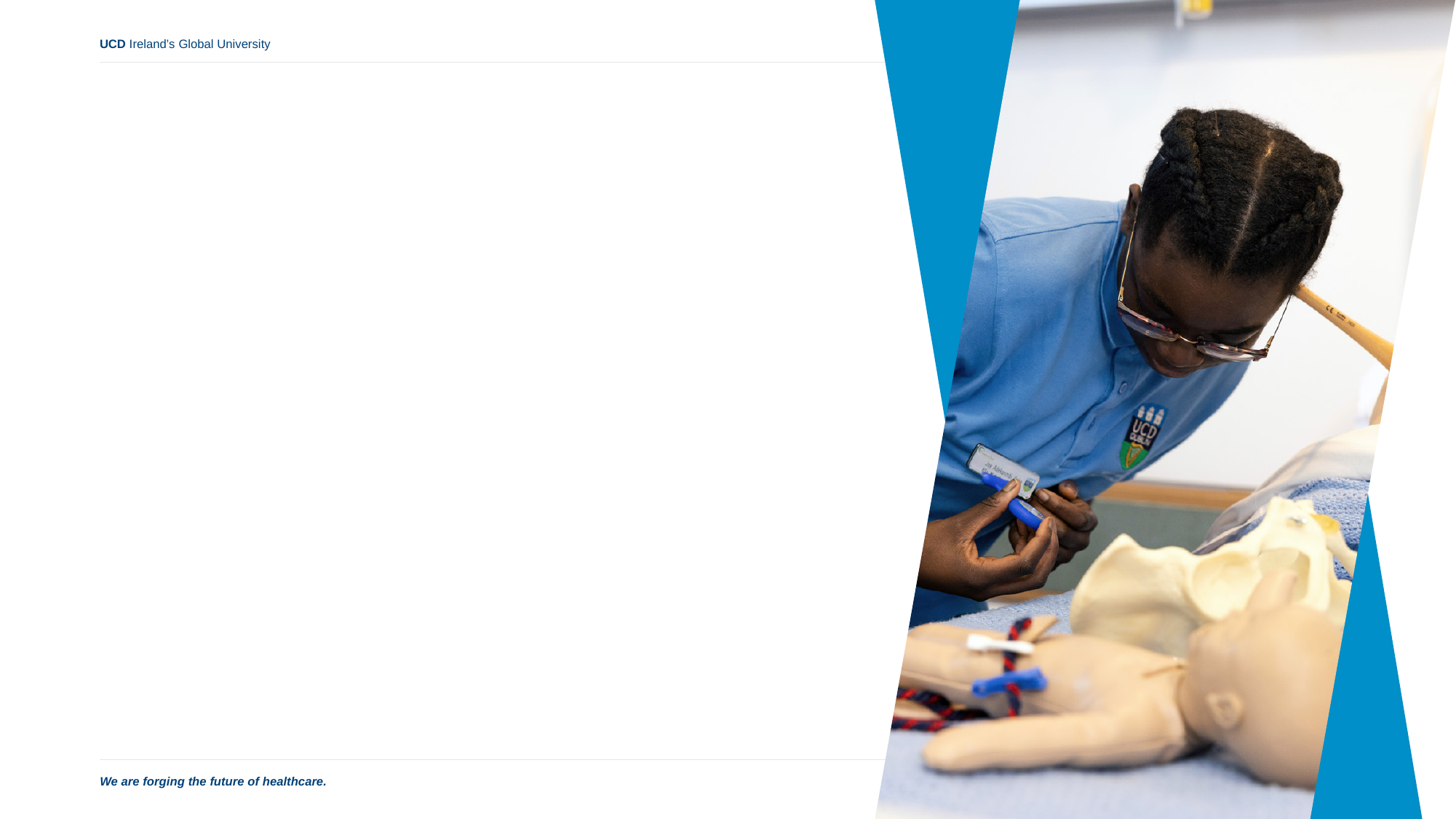

#

We are forging the future of healthcare.